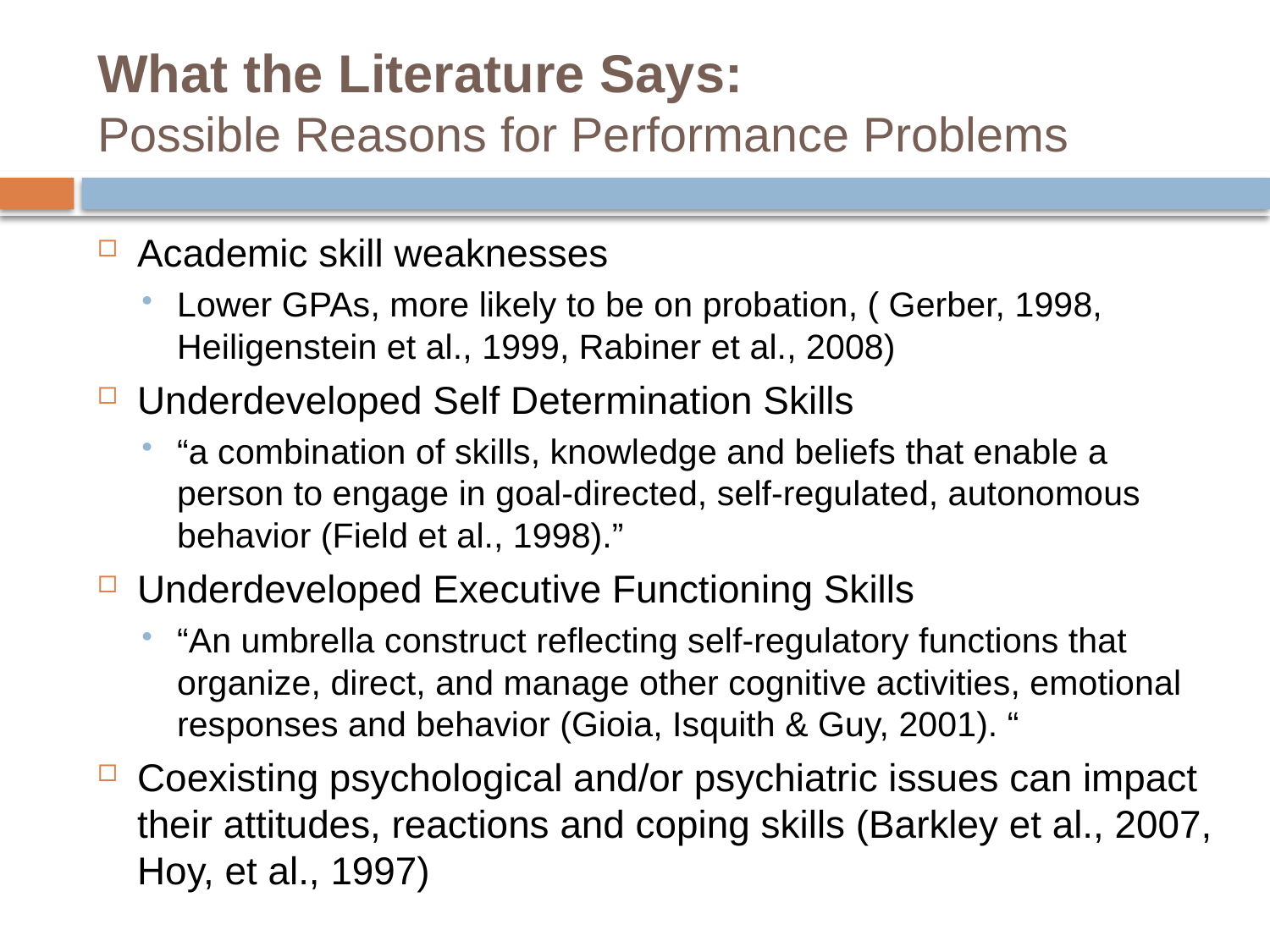

# What the Literature Says: Possible Reasons for Performance Problems
Academic skill weaknesses
Lower GPAs, more likely to be on probation, ( Gerber, 1998, Heiligenstein et al., 1999, Rabiner et al., 2008)
Underdeveloped Self Determination Skills
“a combination of skills, knowledge and beliefs that enable a person to engage in goal-directed, self-regulated, autonomous behavior (Field et al., 1998).”
Underdeveloped Executive Functioning Skills
“An umbrella construct reflecting self-regulatory functions that organize, direct, and manage other cognitive activities, emotional responses and behavior (Gioia, Isquith & Guy, 2001). “
Coexisting psychological and/or psychiatric issues can impact their attitudes, reactions and coping skills (Barkley et al., 2007, Hoy, et al., 1997)